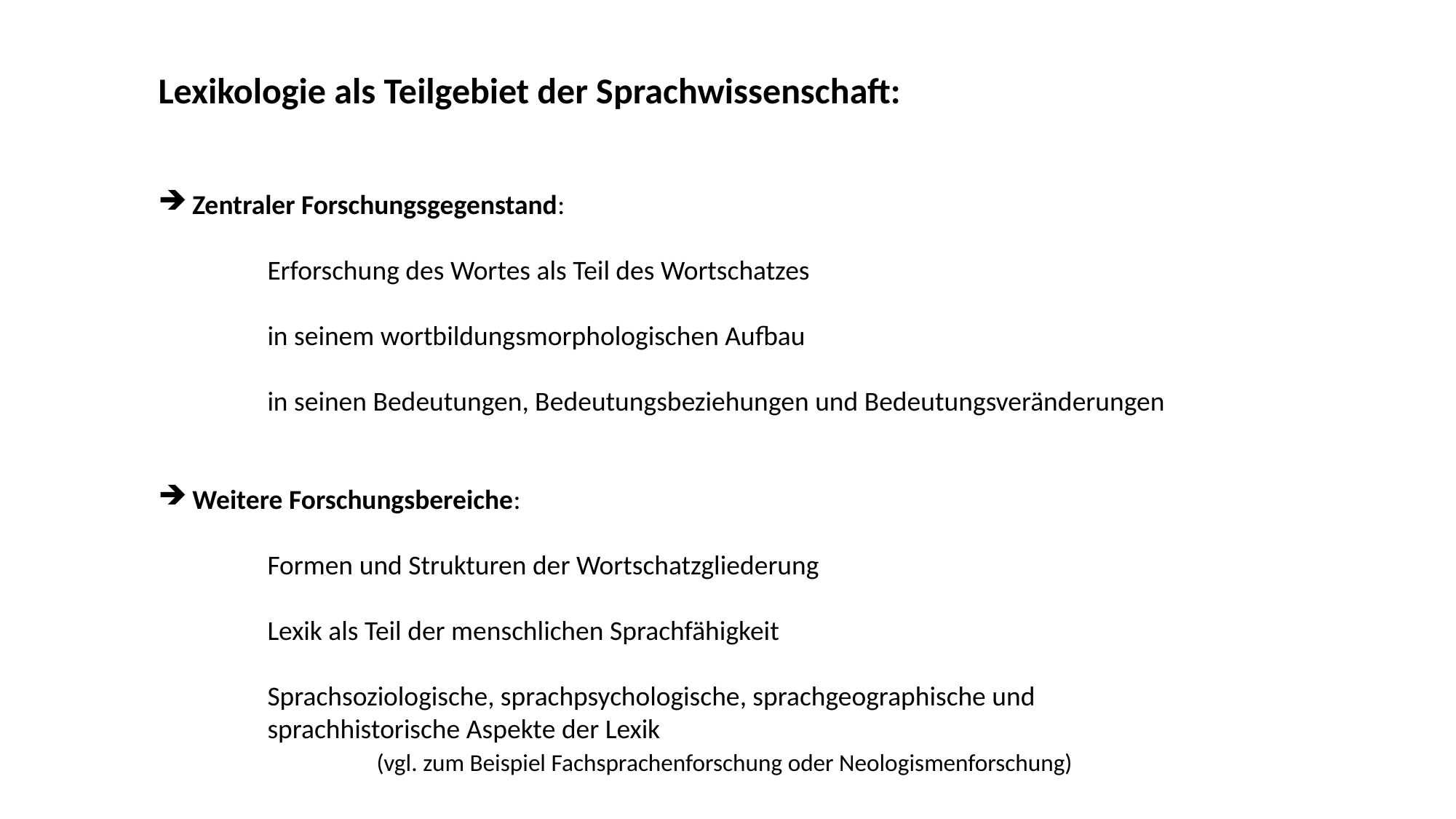

Lexikologie als Teilgebiet der Sprachwissenschaft:

Zentraler Forschungsgegenstand:

	Erforschung des Wortes als Teil des Wortschatzes

 	in seinem wortbildungsmorphologischen Aufbau

	in seinen Bedeutungen, Bedeutungsbeziehungen und Bedeutungsveränderungen

Weitere Forschungsbereiche:

	Formen und Strukturen der Wortschatzgliederung

	Lexik als Teil der menschlichen Sprachfähigkeit

	Sprachsoziologische, sprachpsychologische, sprachgeographische und
	sprachhistorische Aspekte der Lexik
		(vgl. zum Beispiel Fachsprachenforschung oder Neologismenforschung)